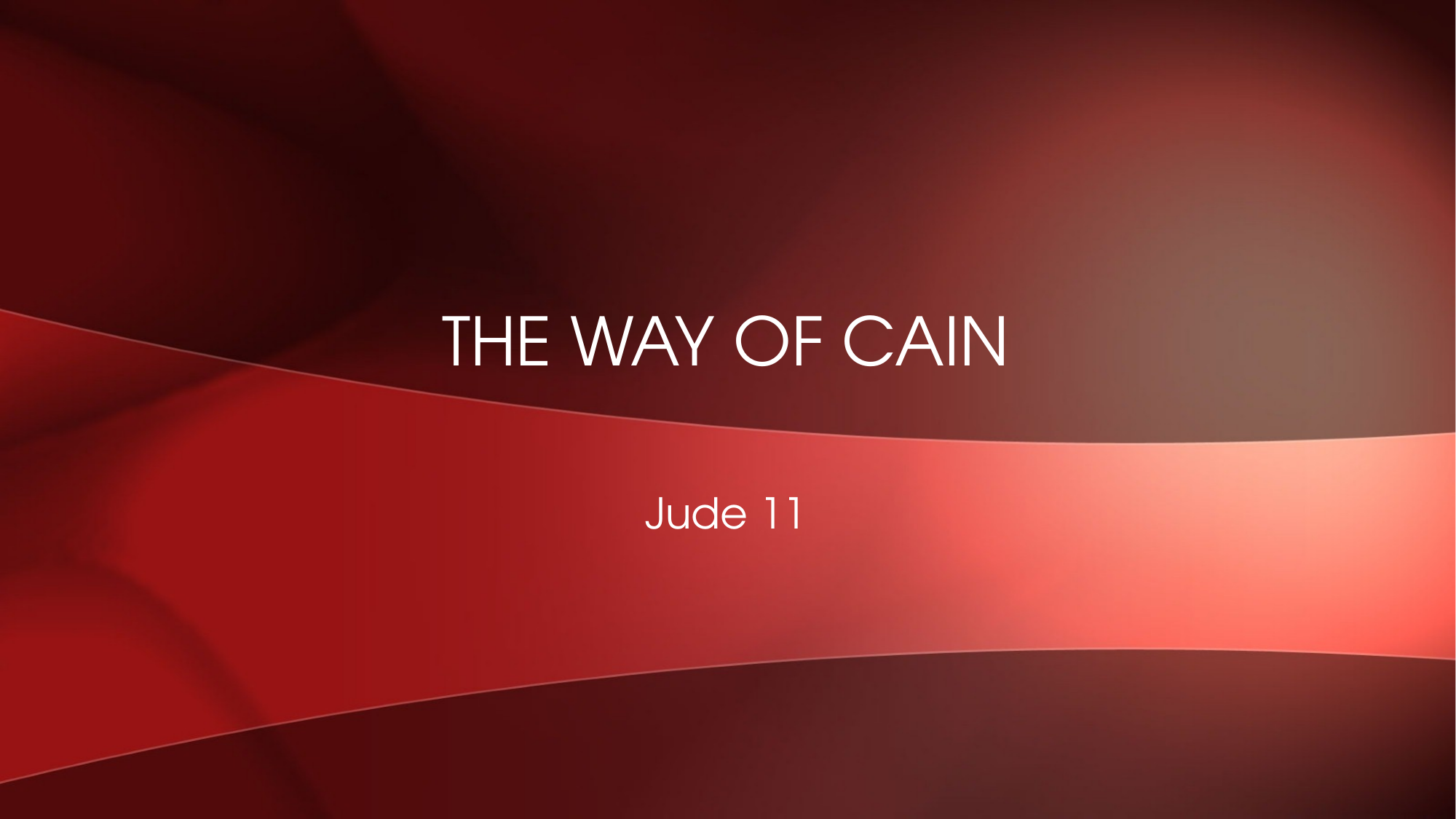

# The way of cain
Jude 11